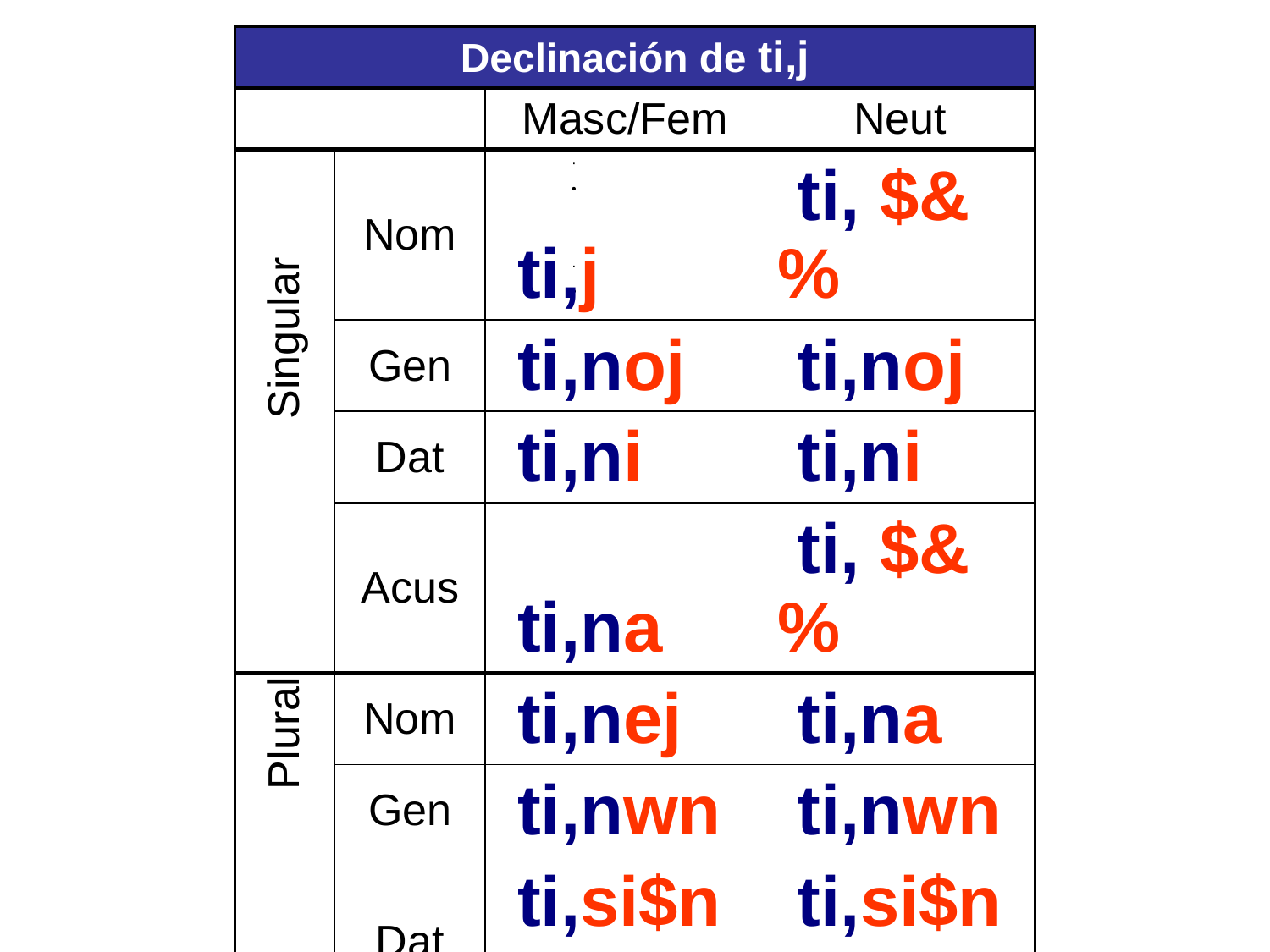

| Declinación de ti,j |  |  |  |
| --- | --- | --- | --- |
|  |  | Masc/Fem | Neut |
|  | Nom | ti,j | ti, $&% |
|  | Gen | ti,noj | ti,noj |
|  | Dat | ti,ni | ti,ni |
|  | Acus | ti,na | ti, $&% |
|  | Nom | ti,nej | ti,na |
|  | Gen | ti,nwn | ti,nwn |
|  | Dat | ti,si$n% | ti,si$n% |
|  | Acus | ti,naj | ti,na |

Singular
Plural